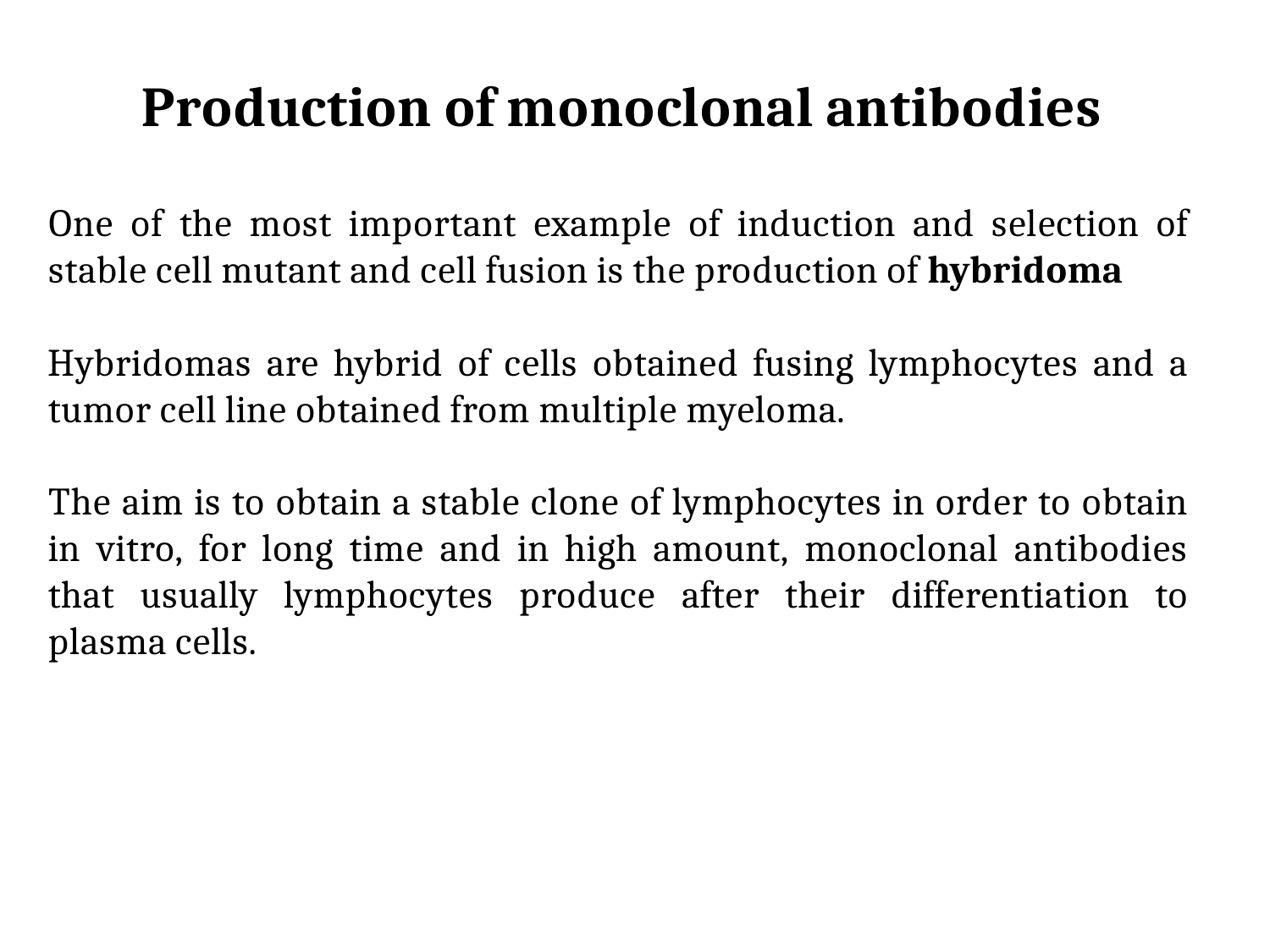

Production of monoclonal antibodies

One of the most important example of induction and selection of stable cell mutant and cell fusion is the production of hybridoma

Hybridomas are hybrid of cells obtained fusing lymphocytes and a tumor cell line obtained from multiple myeloma.

The aim is to obtain a stable clone of lymphocytes in order to obtain in vitro, for long time and in high amount, monoclonal antibodies that usually lymphocytes produce after their differentiation to plasma cells.